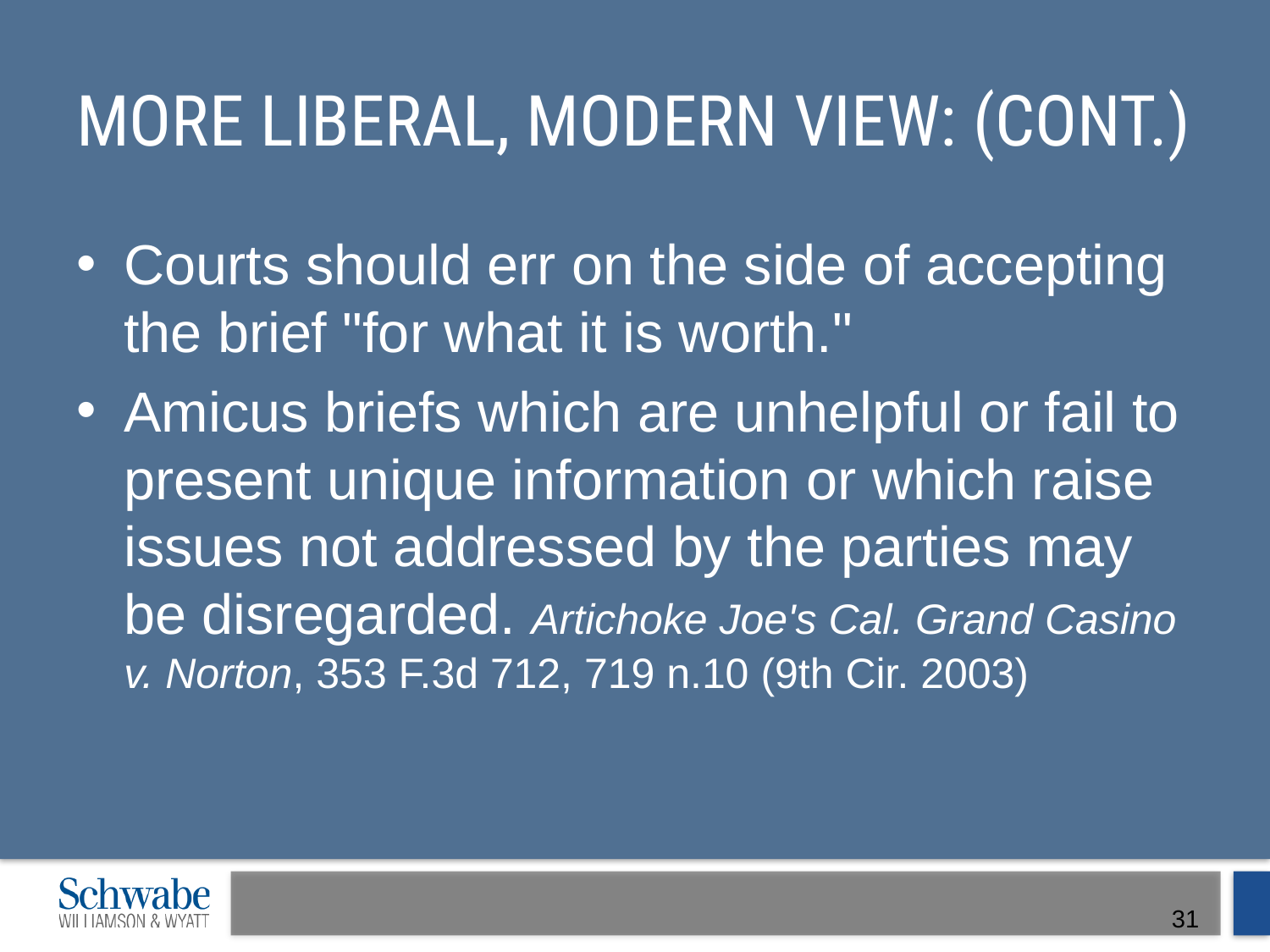

# More liberal, modern view: (Cont.)
Courts should err on the side of accepting the brief "for what it is worth."
Amicus briefs which are unhelpful or fail to present unique information or which raise issues not addressed by the parties may be disregarded. Artichoke Joe's Cal. Grand Casino v. Norton, 353 F.3d 712, 719 n.10 (9th Cir. 2003)
31